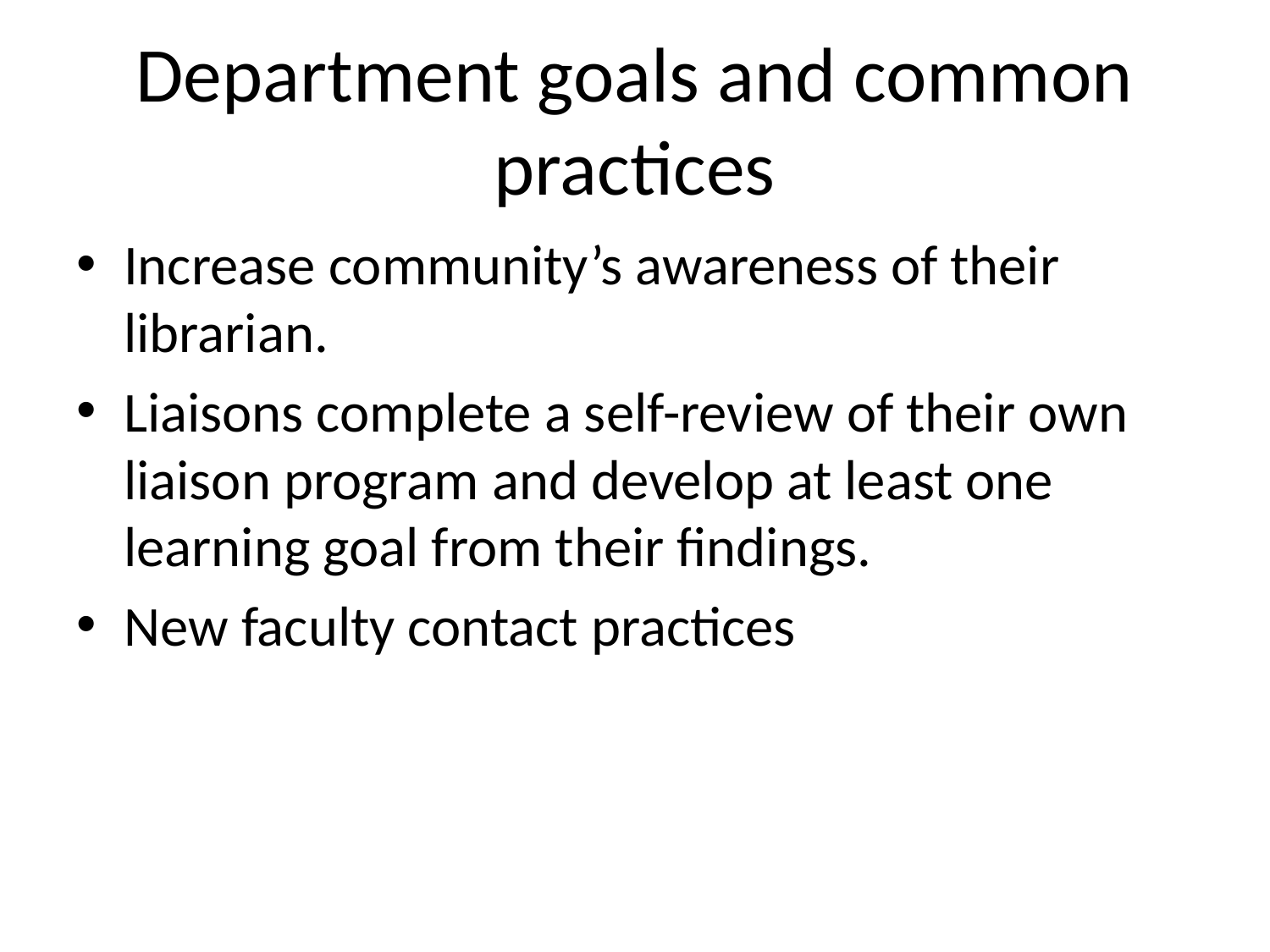

# Department goals and common practices
Increase community’s awareness of their librarian.
Liaisons complete a self-review of their own liaison program and develop at least one learning goal from their findings.
New faculty contact practices